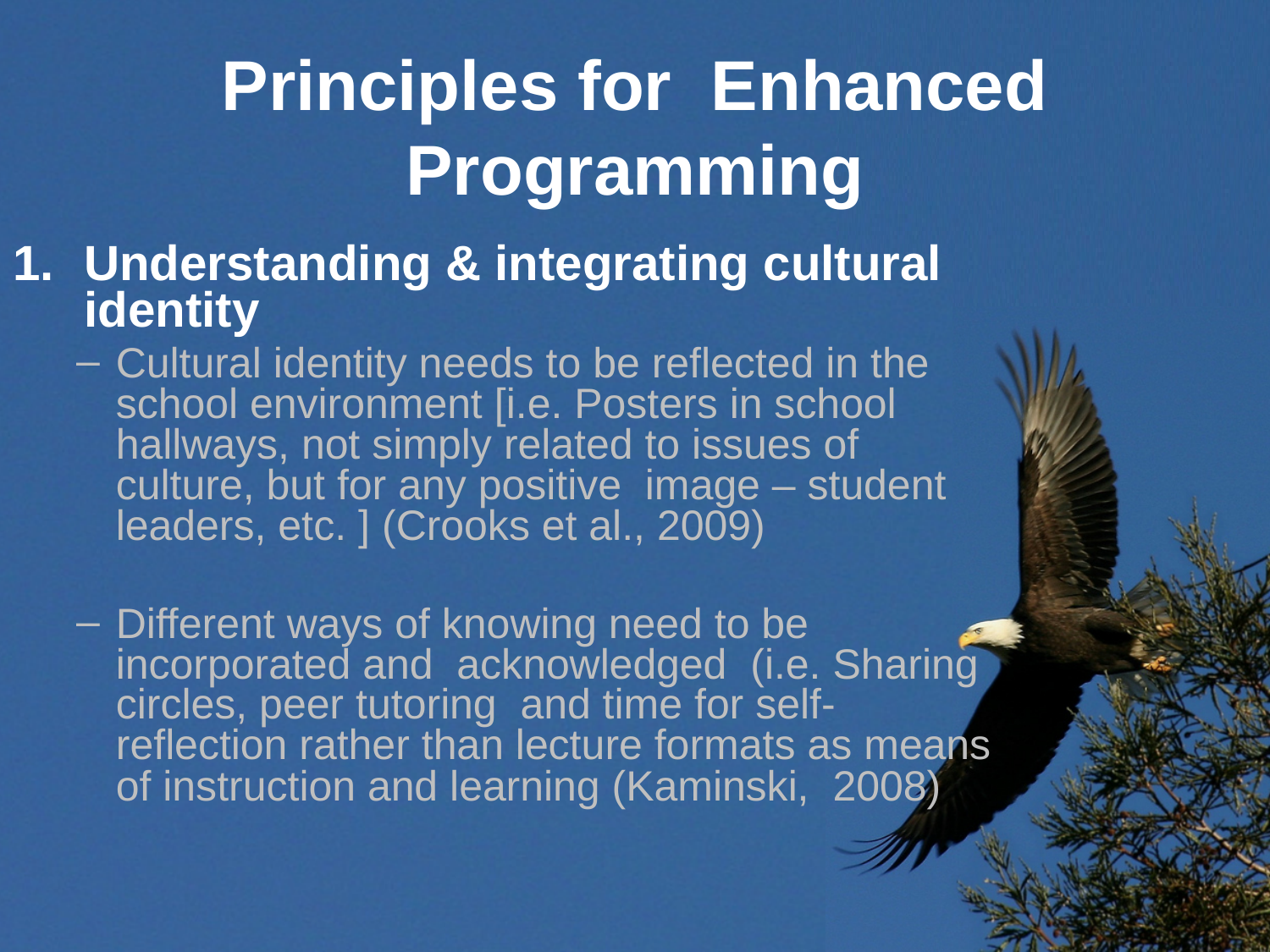

Principles for  Enhanced Programming
Understanding & integrating cultural identity
Cultural identity needs to be reflected in the school environment [i.e. Posters in school hallways, not simply related to issues of culture, but for any positive  image – student leaders, etc. ] (Crooks et al., 2009)

Different ways of knowing need to be incorporated and  acknowledged  (i.e. Sharing circles, peer tutoring  and time for self-reflection rather than lecture formats as means of instruction and learning (Kaminski,  2008)